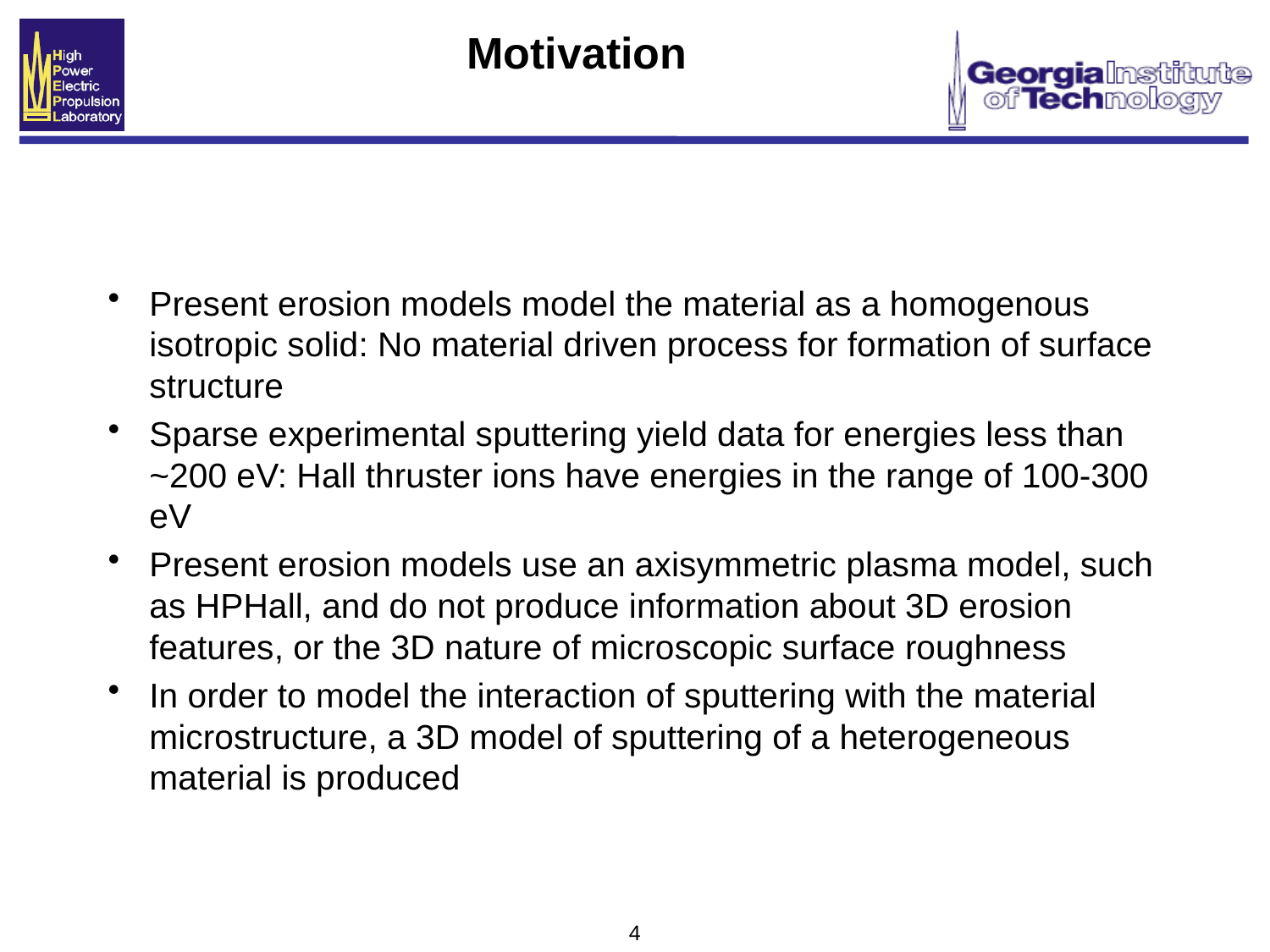

# Motivation
Present erosion models model the material as a homogenous isotropic solid: No material driven process for formation of surface structure
Sparse experimental sputtering yield data for energies less than ~200 eV: Hall thruster ions have energies in the range of 100-300 eV
Present erosion models use an axisymmetric plasma model, such as HPHall, and do not produce information about 3D erosion features, or the 3D nature of microscopic surface roughness
In order to model the interaction of sputtering with the material microstructure, a 3D model of sputtering of a heterogeneous material is produced